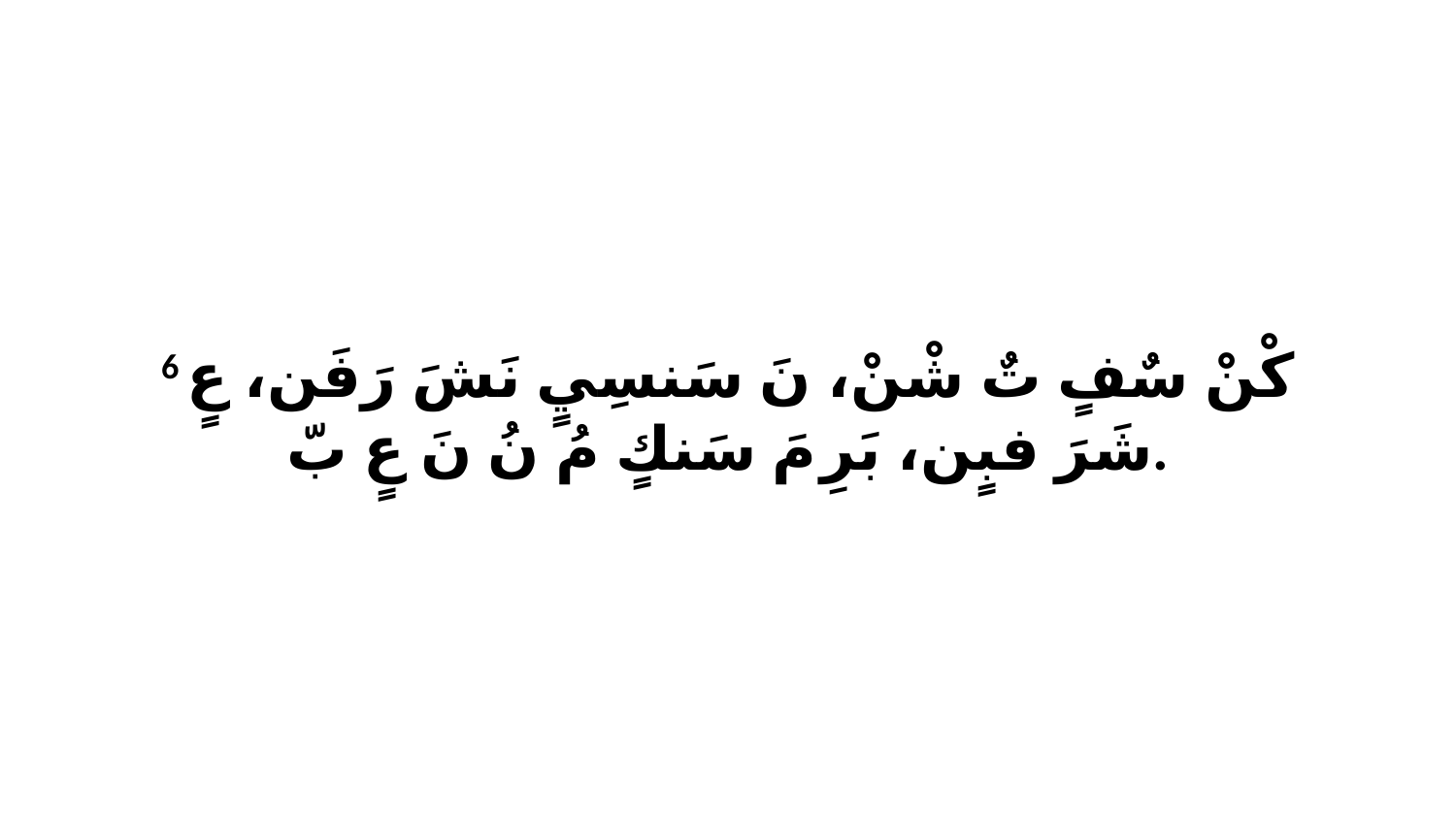

6 كْنْ سٌفٍ تٌ شْنْ، نَ سَنسِيٍ نَشَ رَفَن، عٍ شَرَ فبٍن، بَرِ مَ سَنكٍ مُ نُ نَ عٍ بّ.